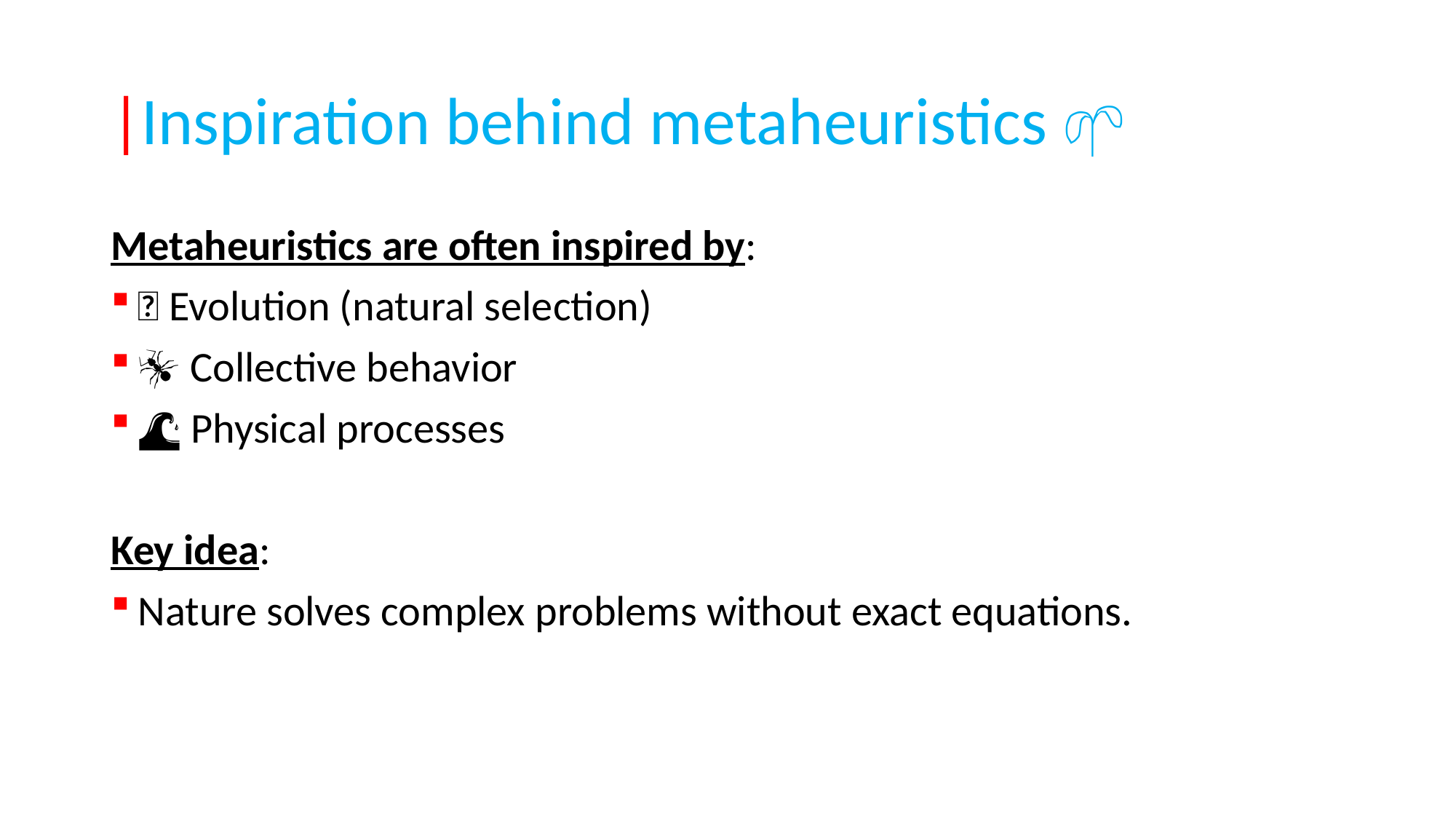

# |Inspiration behind metaheuristics 🌱
Metaheuristics are often inspired by:
🧬 Evolution (natural selection)
🐜 Collective behavior
🌊 Physical processes

Key idea:
Nature solves complex problems without exact equations.